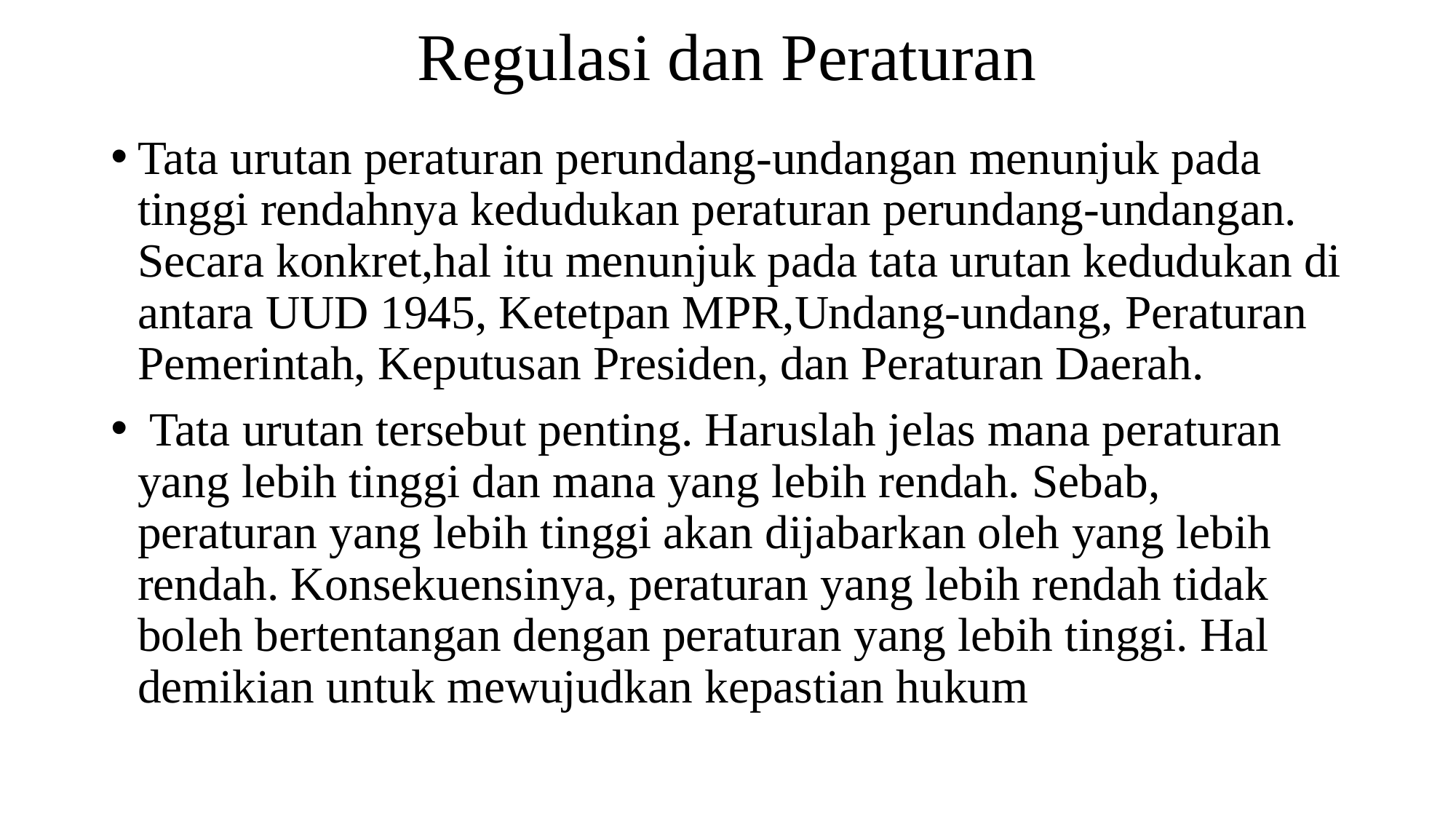

# Regulasi dan Peraturan
Tata urutan peraturan perundang-undangan menunjuk pada tinggi rendahnya kedudukan peraturan perundang-undangan. Secara konkret,hal itu menunjuk pada tata urutan kedudukan di antara UUD 1945, Ketetpan MPR,Undang-undang, Peraturan Pemerintah, Keputusan Presiden, dan Peraturan Daerah.
 Tata urutan tersebut penting. Haruslah jelas mana peraturan yang lebih tinggi dan mana yang lebih rendah. Sebab, peraturan yang lebih tinggi akan dijabarkan oleh yang lebih rendah. Konsekuensinya, peraturan yang lebih rendah tidak boleh bertentangan dengan peraturan yang lebih tinggi. Hal demikian untuk mewujudkan kepastian hukum